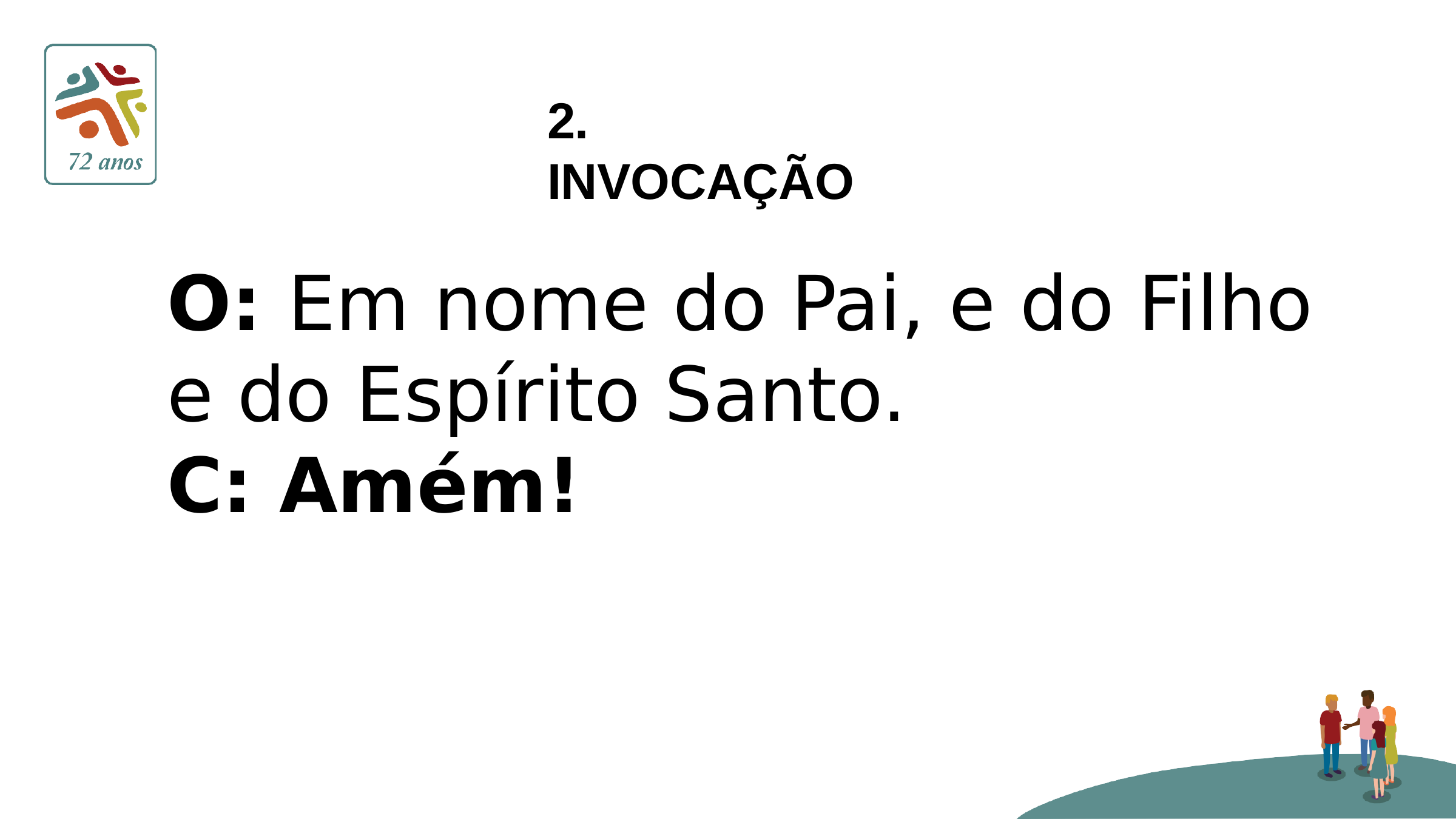

# 2. INVOCAÇÃO
O: Em nome do Pai, e do Filho e do Espírito Santo.
C: Amém!